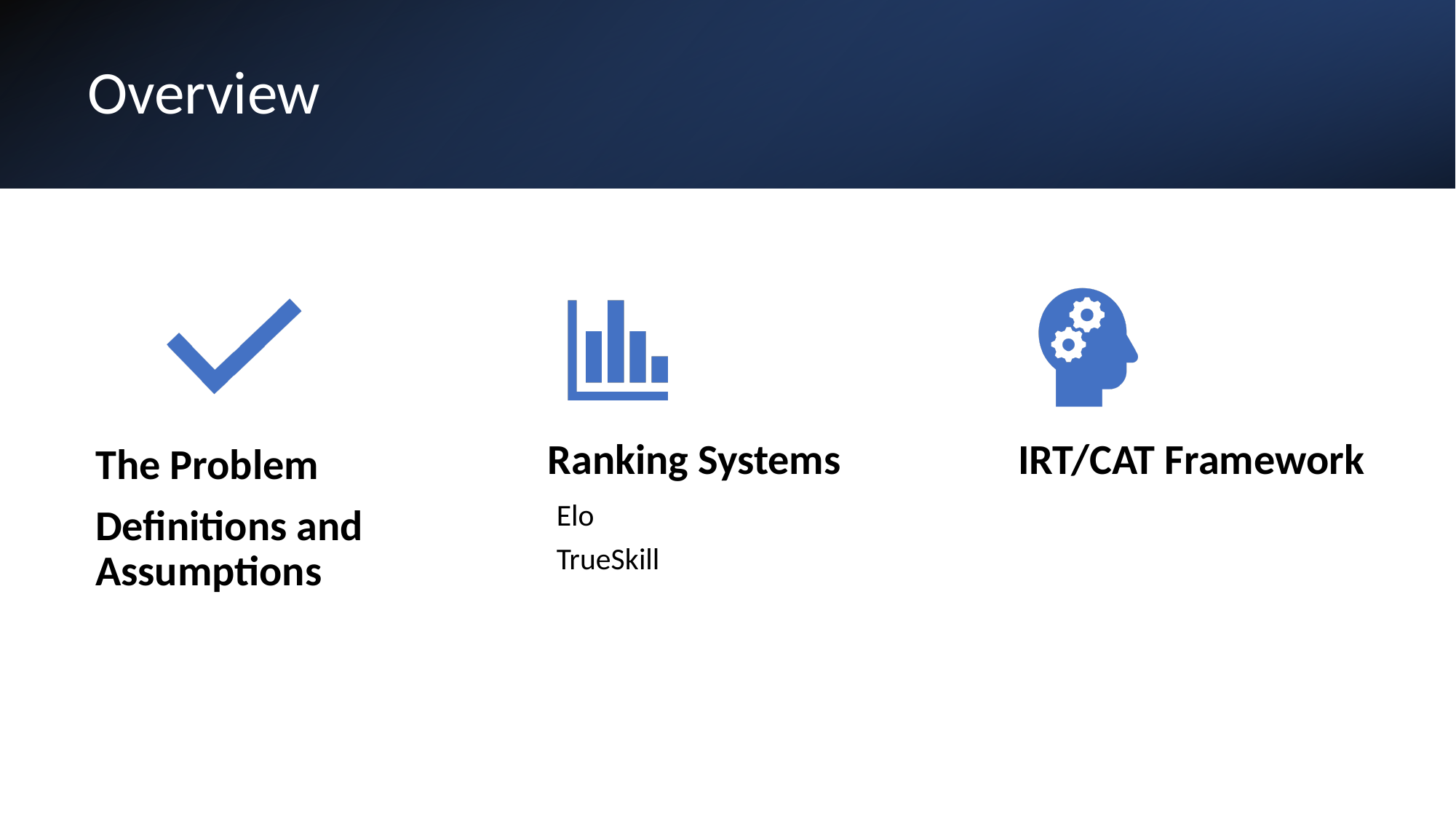

# Overview
The Problem
Definitions and Assumptions
Ranking Systems
Elo
TrueSkill
IRT/CAT Framework